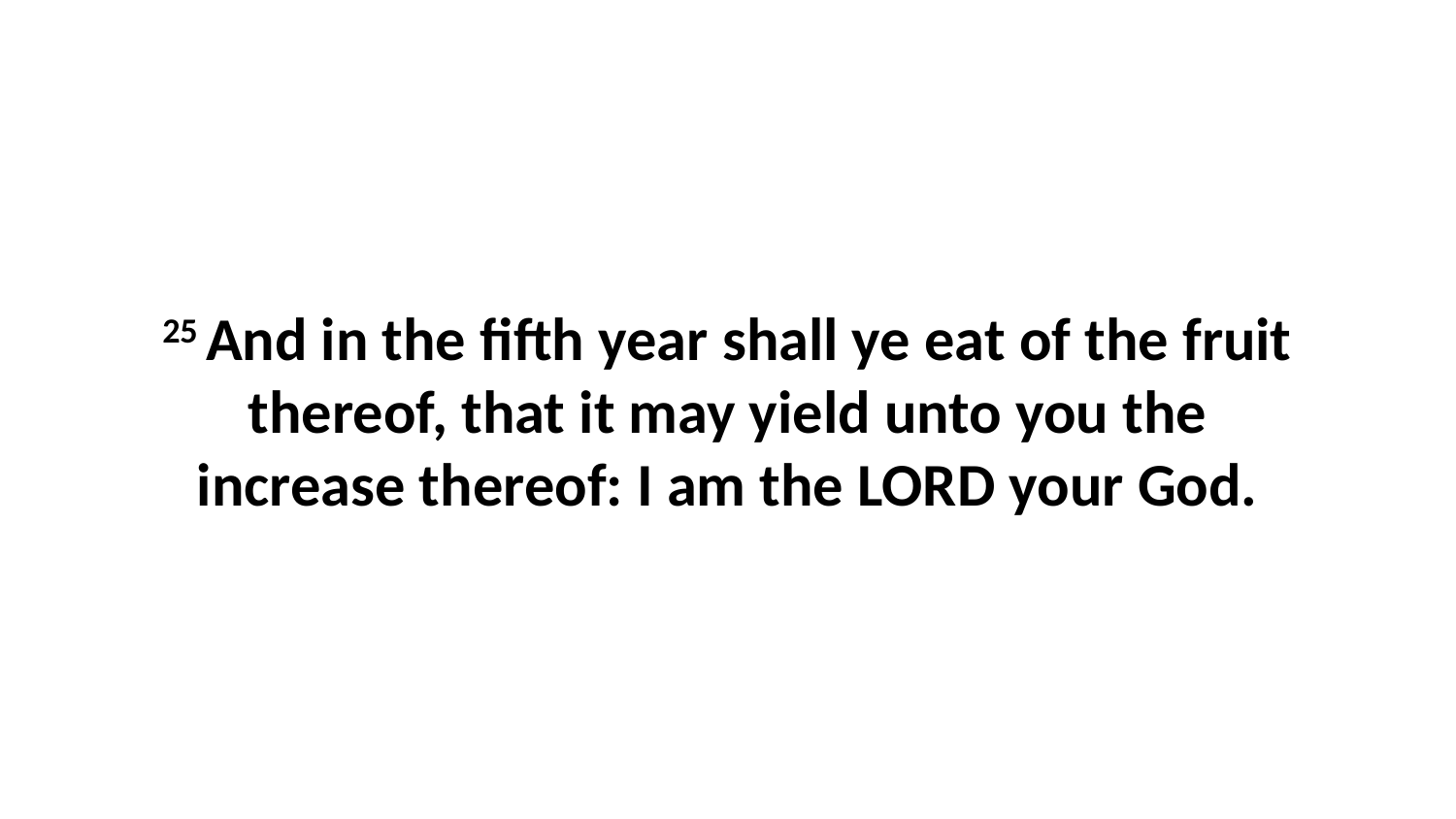

25 And in the fifth year shall ye eat of the fruit thereof, that it may yield unto you the increase thereof: I am the LORD your God.